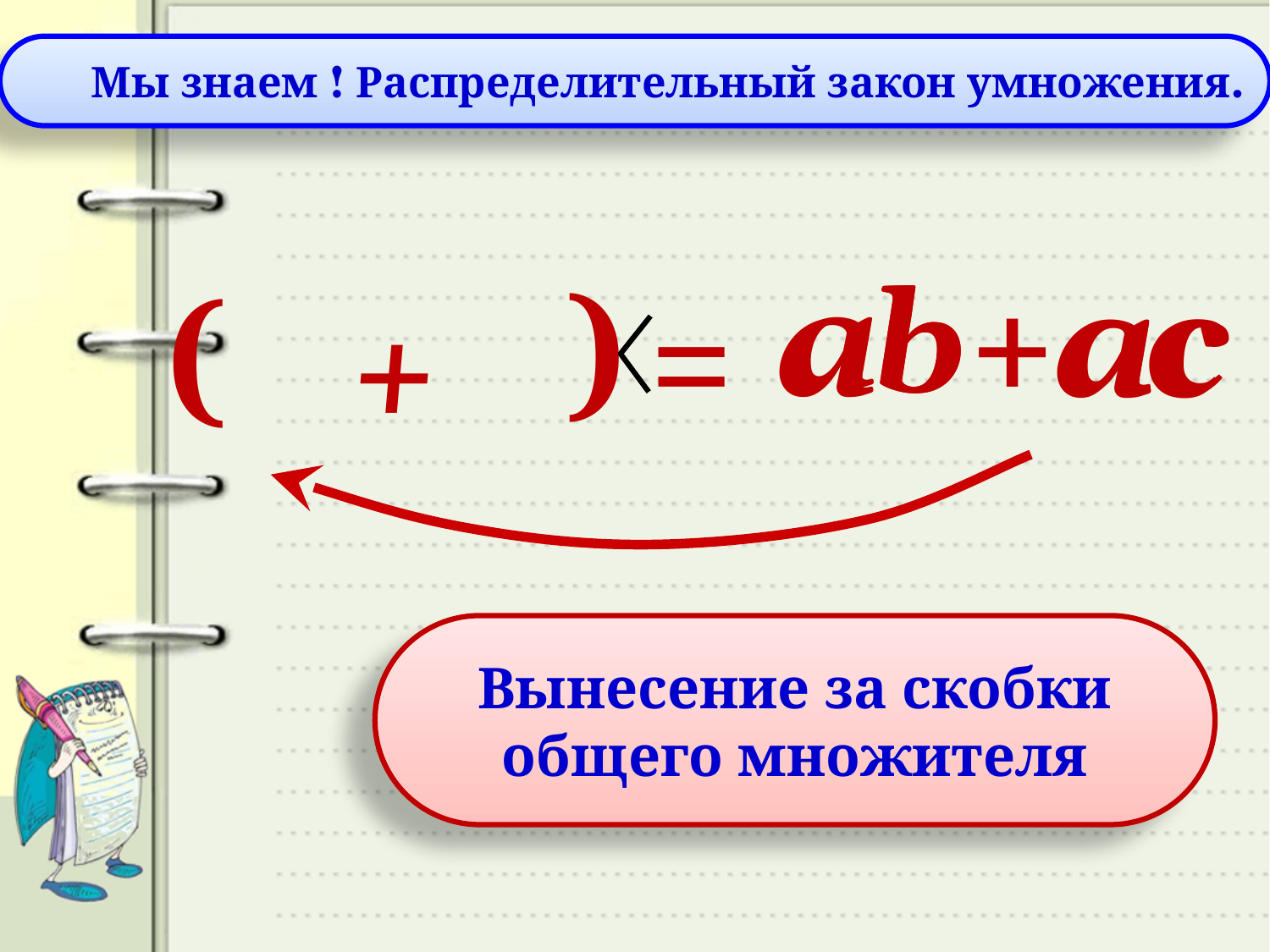

Мы знаем ! Распределительный закон умножения.
a
a
c
a
b
b
+ac
)
(
+
=

Вынесение за скобки общего множителя